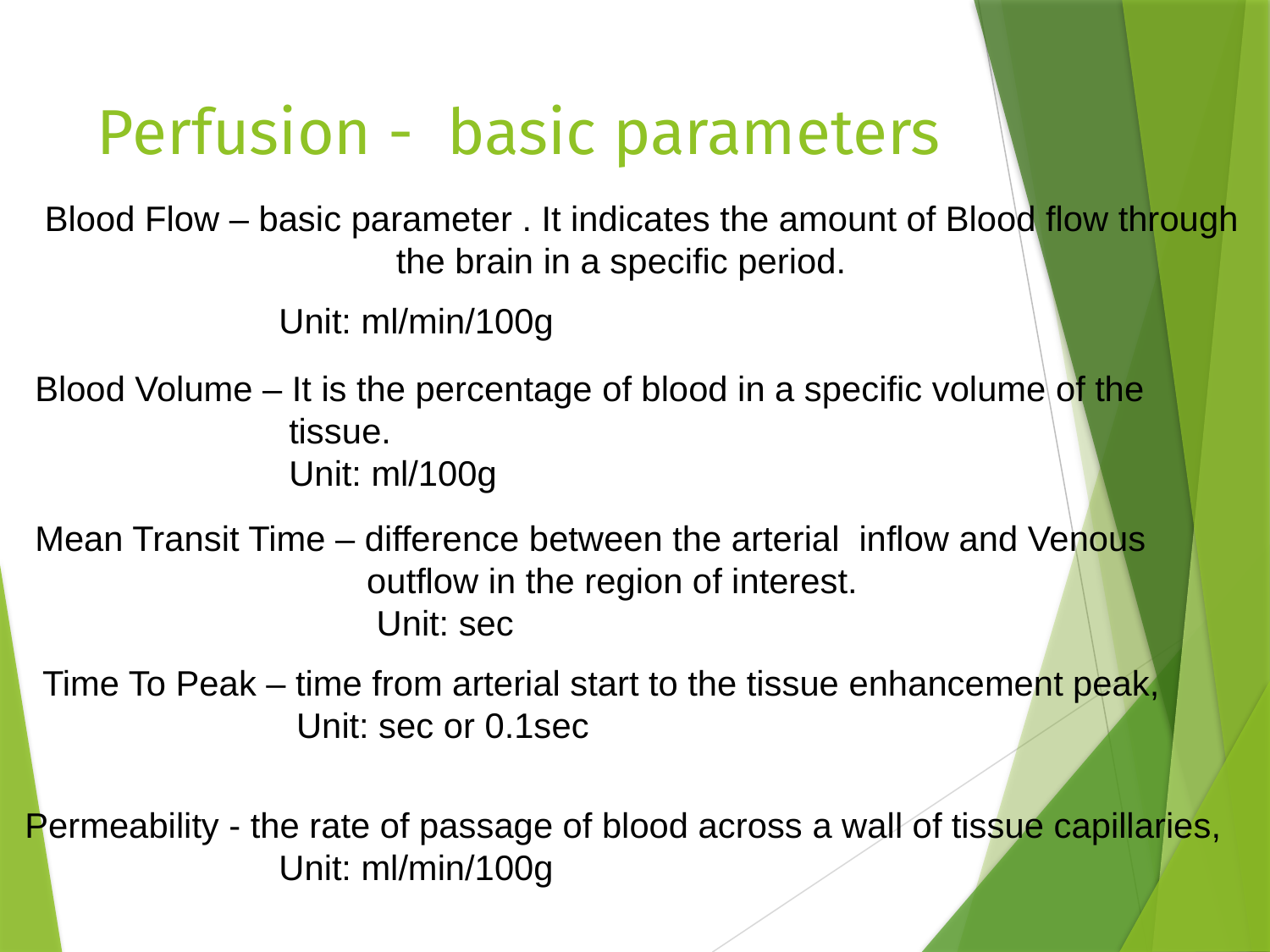

# Perfusion -  basic parameters
Blood Flow – basic parameter . It indicates the amount of Blood flow through                    	          the brain in a specific period.
	           Unit: ml/min/100g
Blood Volume – It is the percentage of blood in a specific volume of the 			tissue.
		Unit: ml/100g
Mean Transit Time – difference between the arterial  inflow and Venous 			        outflow in the region of interest.
		         Unit: sec
Time To Peak – time from arterial start to the tissue enhancement peak,
		Unit: sec or 0.1sec
Permeability - the rate of passage of blood across a wall of tissue capillaries, 		Unit: ml/min/100g